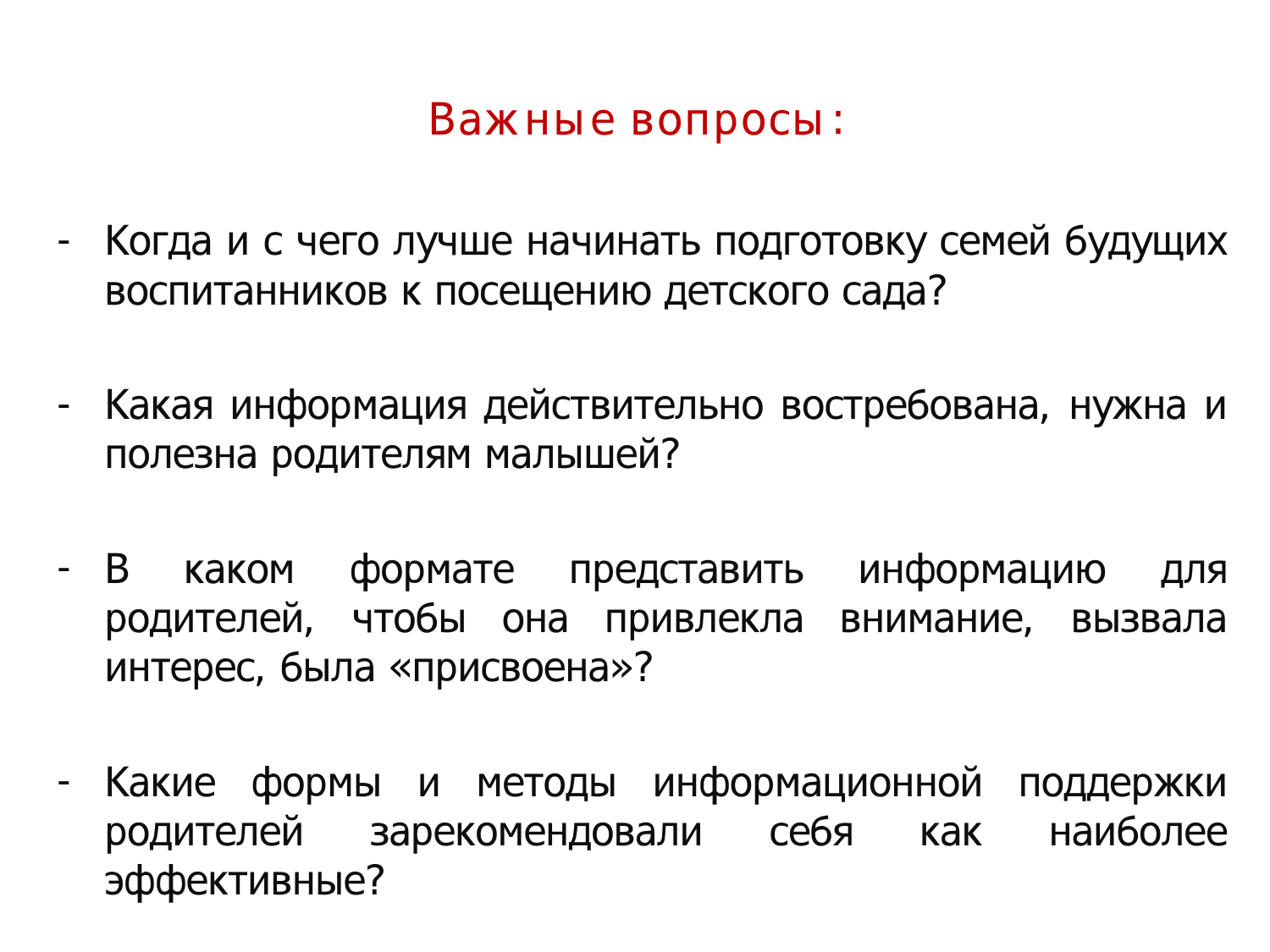

Важные вопросы:

Когда и с чего лучше начинать подготовку семей будущих воспитанников к посещению детского сада?

Какая информация действительно востребована, нужна и полезна родителям малышей?

В каком формате представить информацию для родителей, чтобы она привлекла внимание, вызвала интерес, была «присвоена»?

Какие формы и методы информационной поддержки родителей зарекомендовали себя как наиболее эффективные?